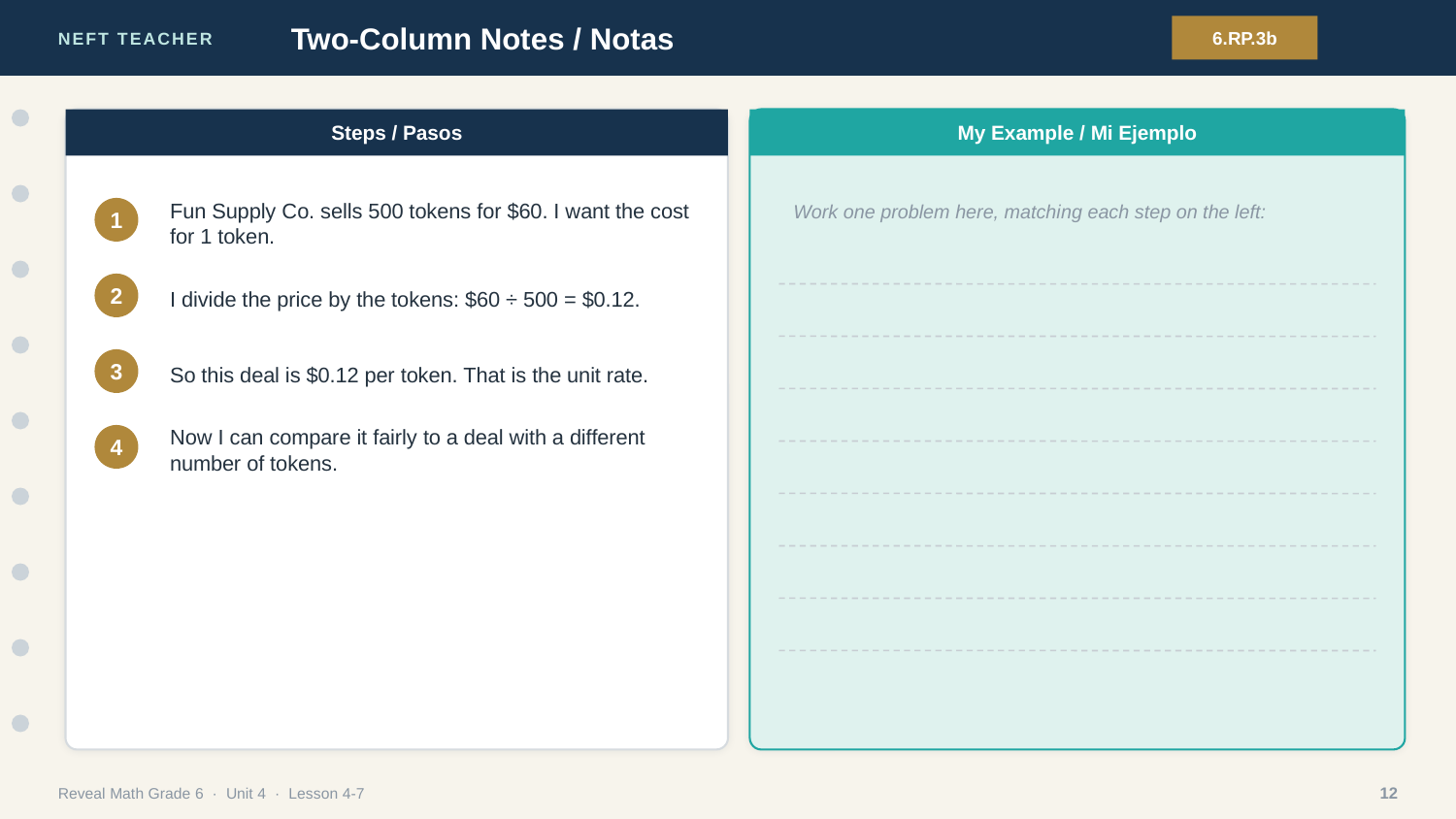

NEFT TEACHER
Two-Column Notes / Notas
6.RP.3b

Steps / Pasos

My Example / Mi Ejemplo
Work one problem here, matching each step on the left:

Fun Supply Co. sells 500 tokens for $60. I want the cost for 1 token.

1

I divide the price by the tokens: $60 ÷ 500 = $0.12.

2

So this deal is $0.12 per token. That is the unit rate.

3

Now I can compare it fairly to a deal with a different number of tokens.

4

Reveal Math Grade 6  ·  Unit 4  ·  Lesson 4-7
12